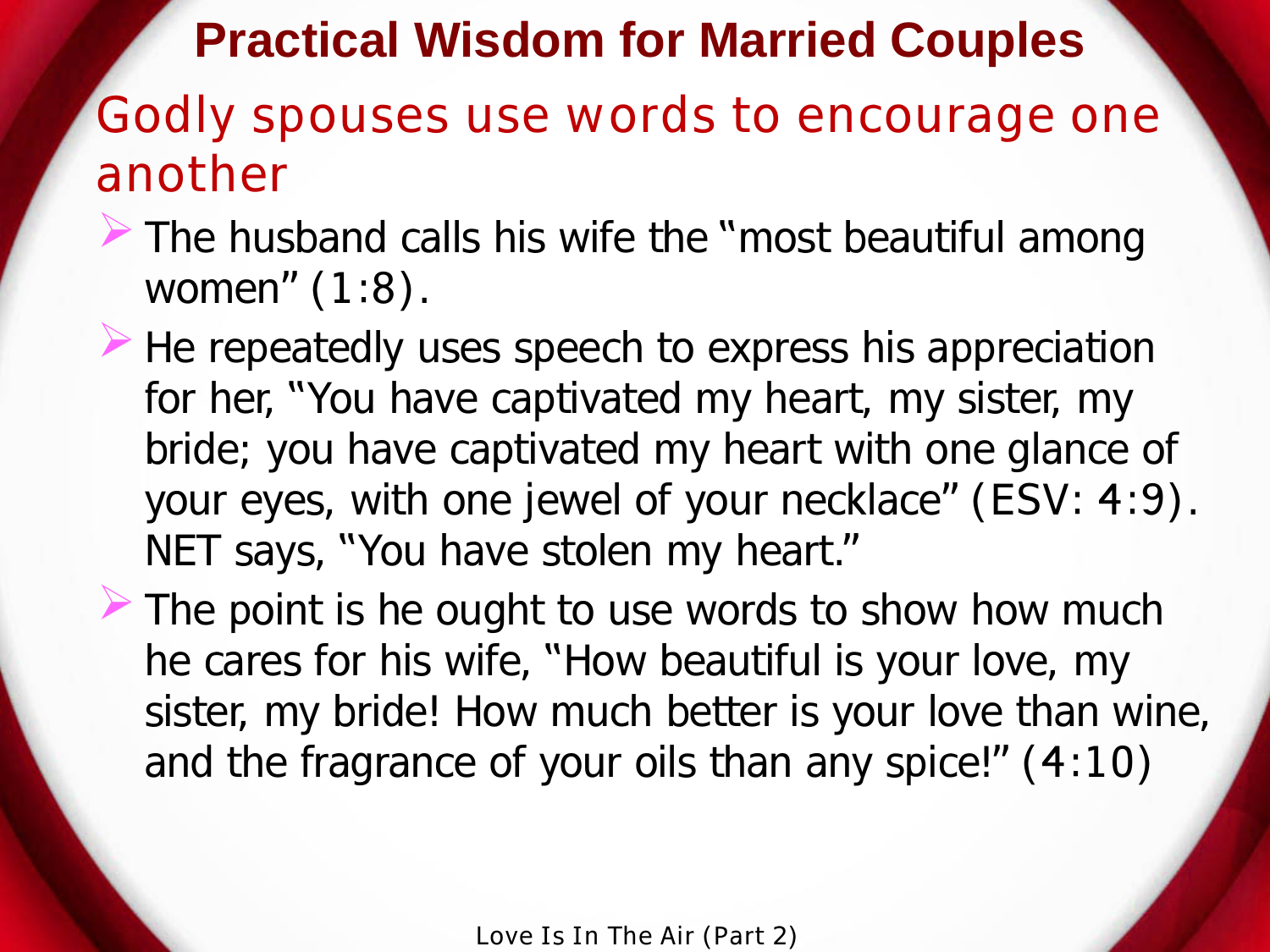

# Practical Wisdom for Married Couples
Godly spouses use words to encourage one another
The husband calls his wife the “most beautiful among women” (1:8).
He repeatedly uses speech to express his appreciation for her, “You have captivated my heart, my sister, my bride; you have captivated my heart with one glance of your eyes, with one jewel of your necklace” (ESV: 4:9). NET says, “You have stolen my heart.”
The point is he ought to use words to show how much he cares for his wife, “How beautiful is your love, my sister, my bride! How much better is your love than wine, and the fragrance of your oils than any spice!” (4:10)
Love Is In The Air (Part 2)